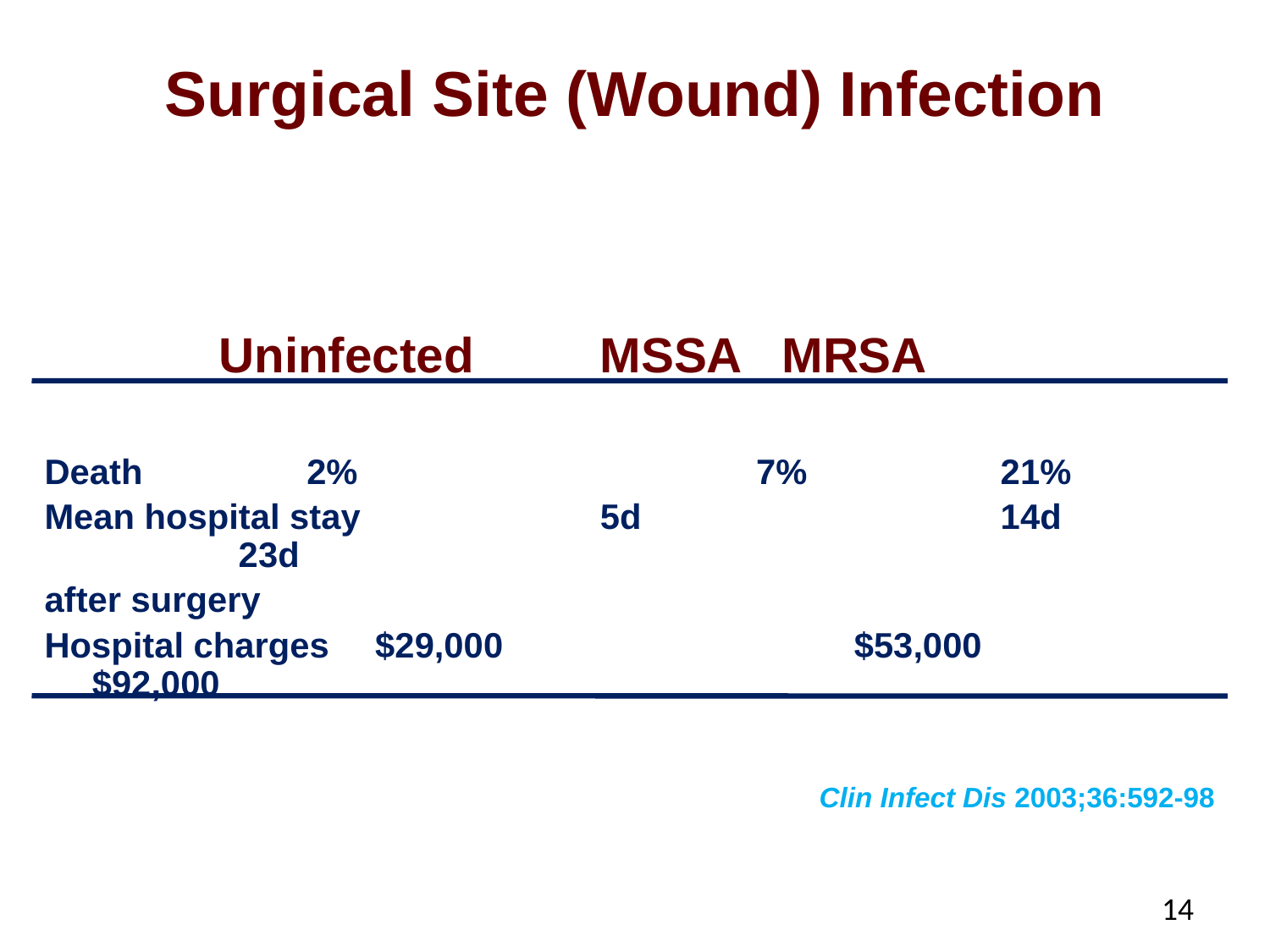

# Surgical Site (Wound) Infection
		Uninfected	MSSA   MRSA

Death	         2%			   7%		  21%
Mean hospital stay		5d			  14d		  23d
after surgery
Hospital charges	   $29,000		 	$53,000	$92,000

Clin Infect Dis 2003;36:592-98

14